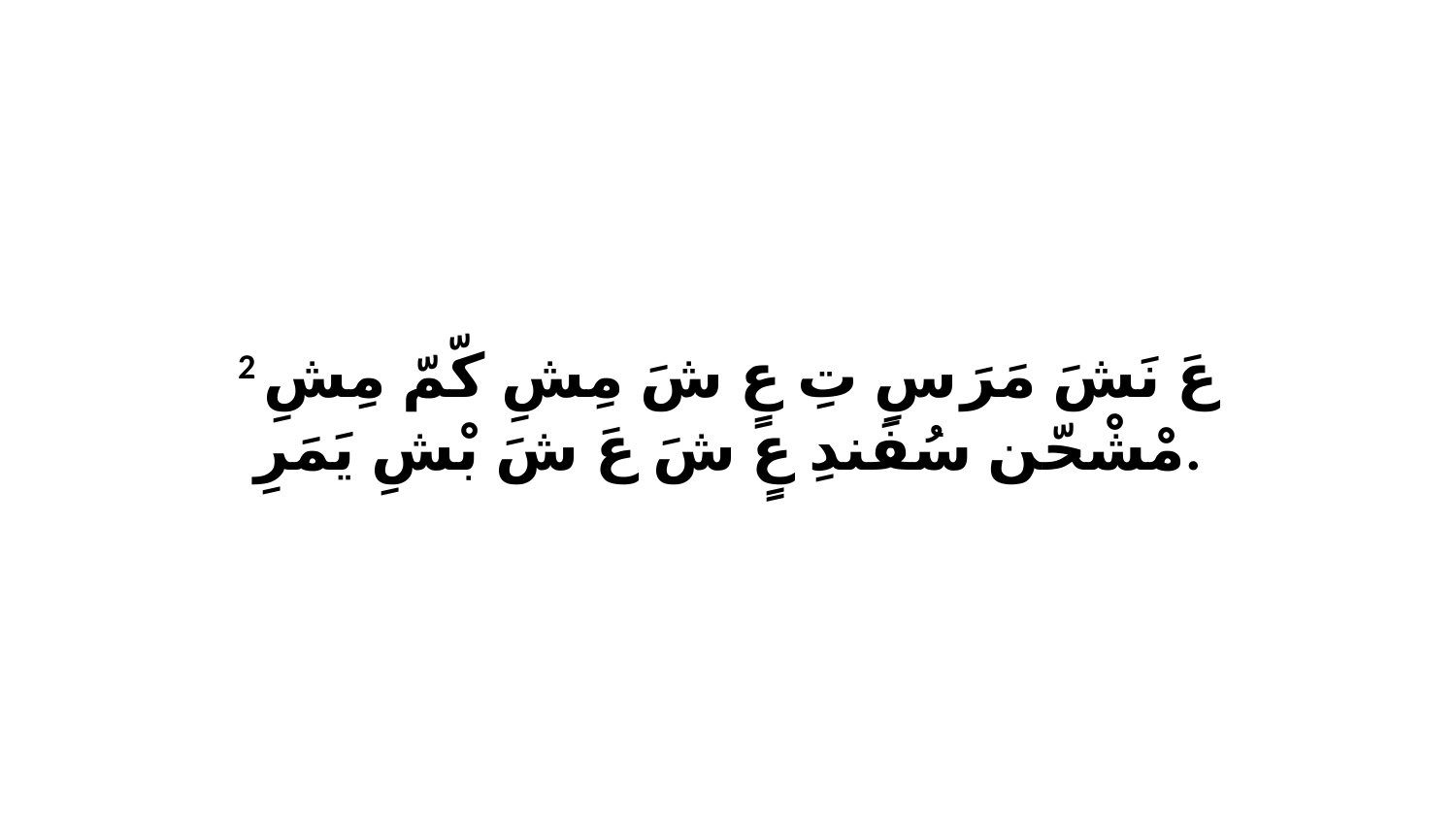

2 عَ نَشَ مَرَ سِ تِ عٍ شَ مِشِ كّمّ مِشِ مْشْحّن سُفَندِ عٍ شَ عَ شَ بْشِ يَمَرِ.